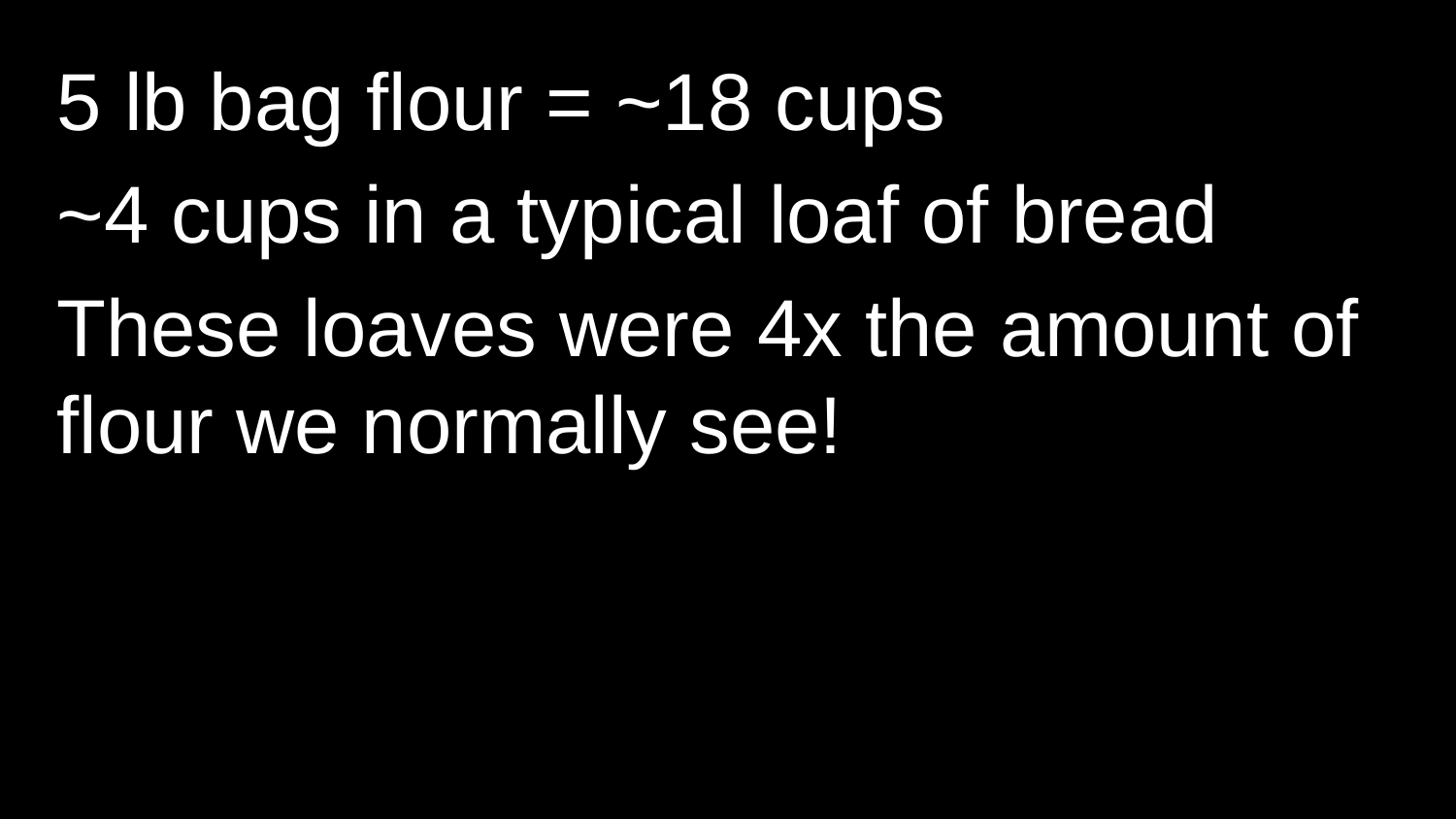

5 lb bag flour = ~18 cups
~4 cups in a typical loaf of bread
These loaves were 4x the amount of flour we normally see!